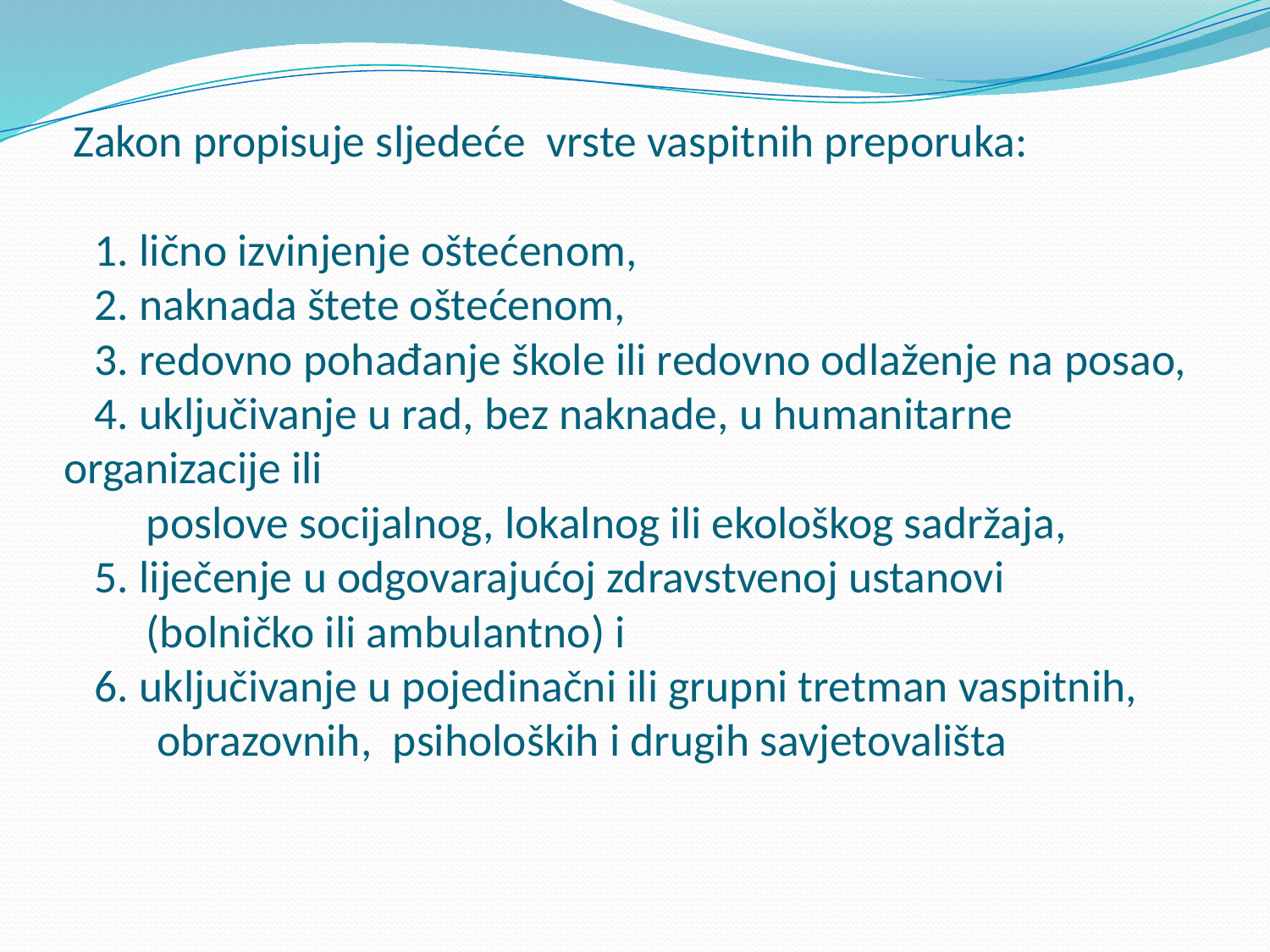

# Zakon propisuje slјedeće  vrste vaspitnih preporuka: 1. lično izvinjenje oštećenom, 2. naknada štete oštećenom, 3. redovno pohađanje škole ili redovno odlaženje na posao, 4. uklјučivanje u rad, bez naknade, u humanitarne organizacije ili poslove socijalnog, lokalnog ili ekološkog sadržaja, 5. liječenje u odgovarajućoj zdravstvenoj ustanovi (bolničko ili ambulantno) i 6. uklјučivanje u pojedinačni ili grupni tretman vaspitnih, obrazovnih,  psiholoških i drugih savjetovališta